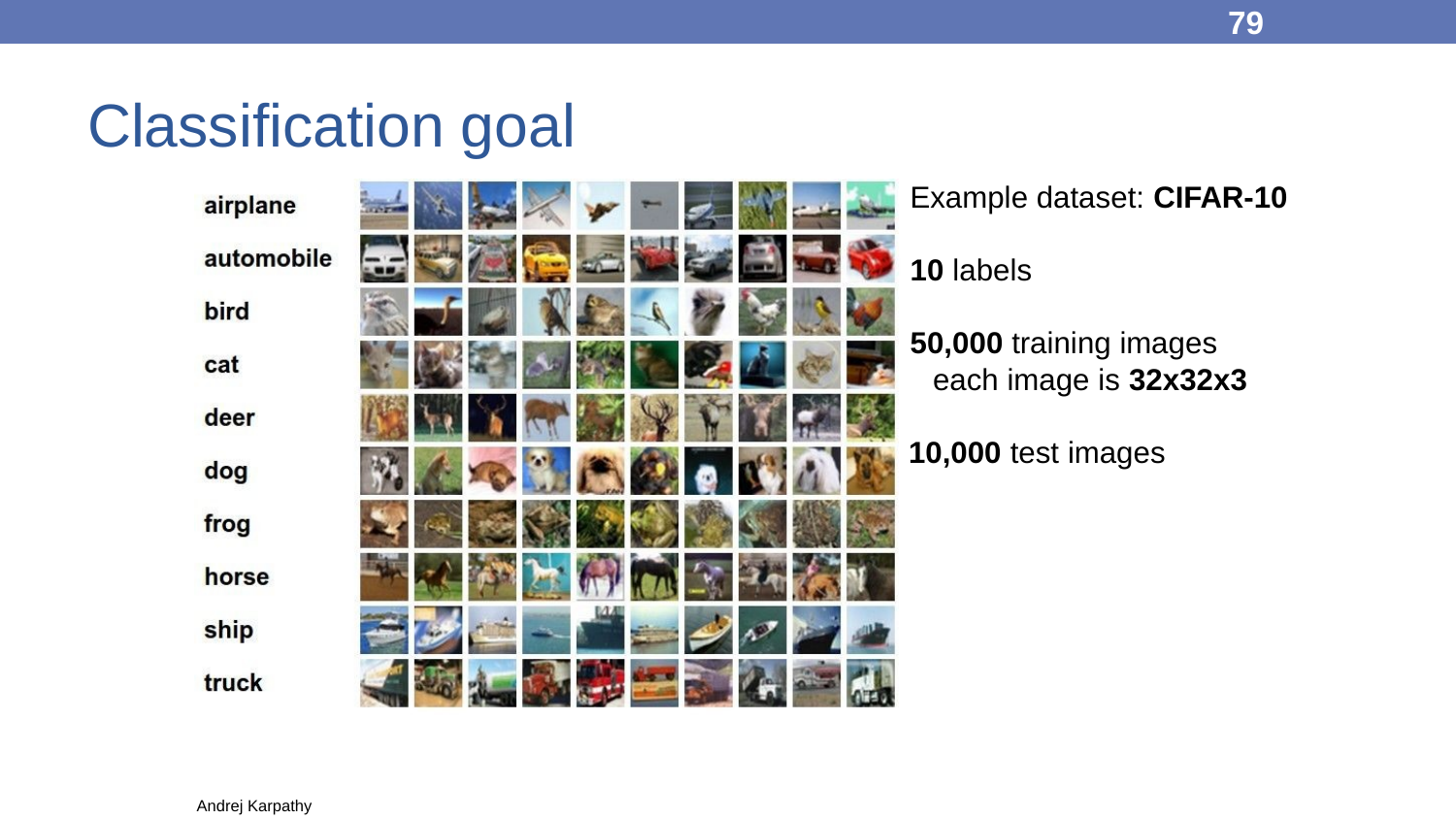

79
# Classification goal
Example dataset: CIFAR-10

10 labels

50,000 training images  each image is 32x32x3

10,000 test images

Andrej Karpathy